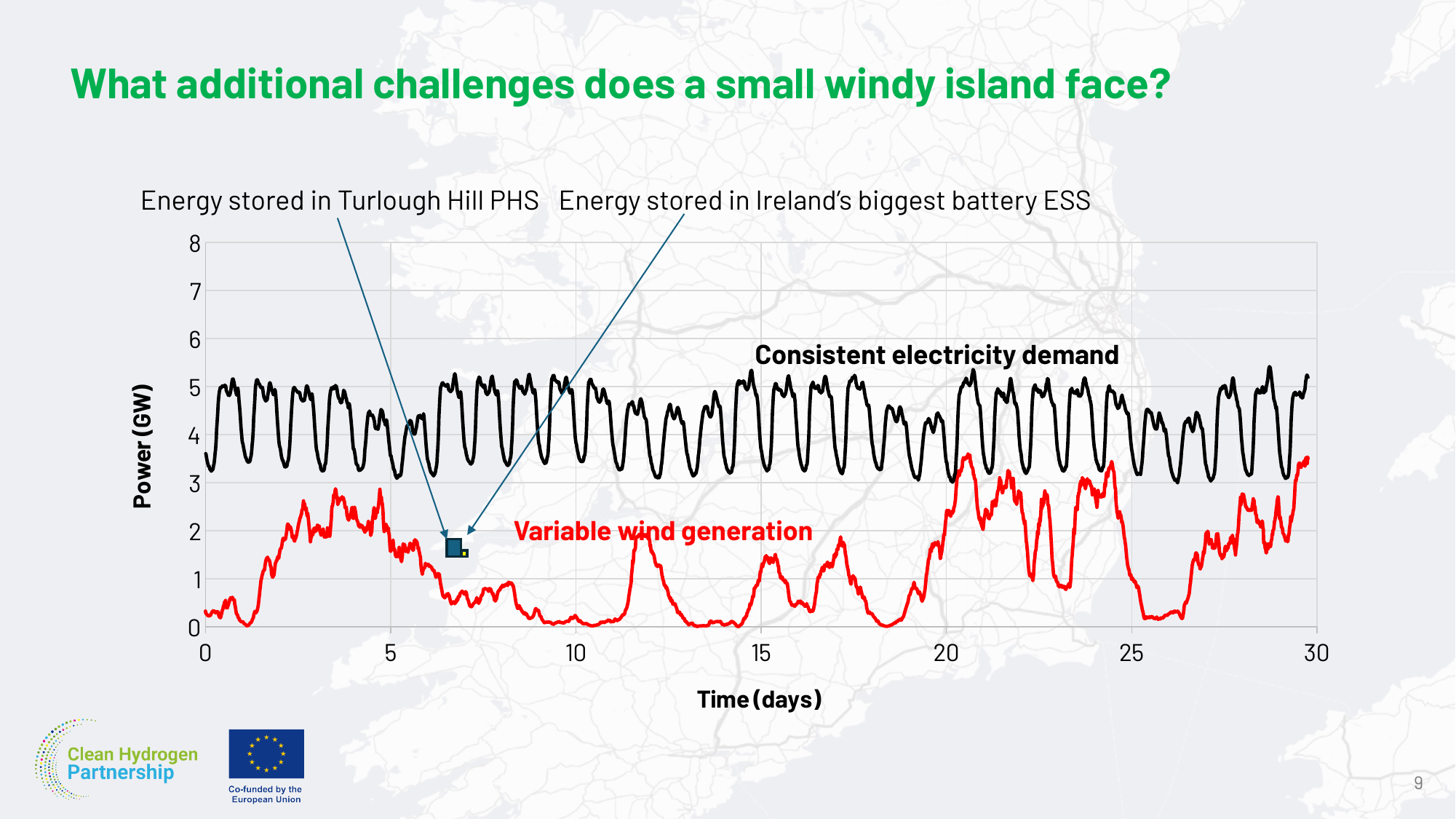

# What additional challenges does a small windy island face?
Energy stored in Turlough Hill PHS
Energy stored in Ireland’s biggest battery ESS

### Chart

| Category | Actual demand (GW) | Actual wind (GW) |
|---|---|---|
Consistent electricity demand
Variable wind generation

9